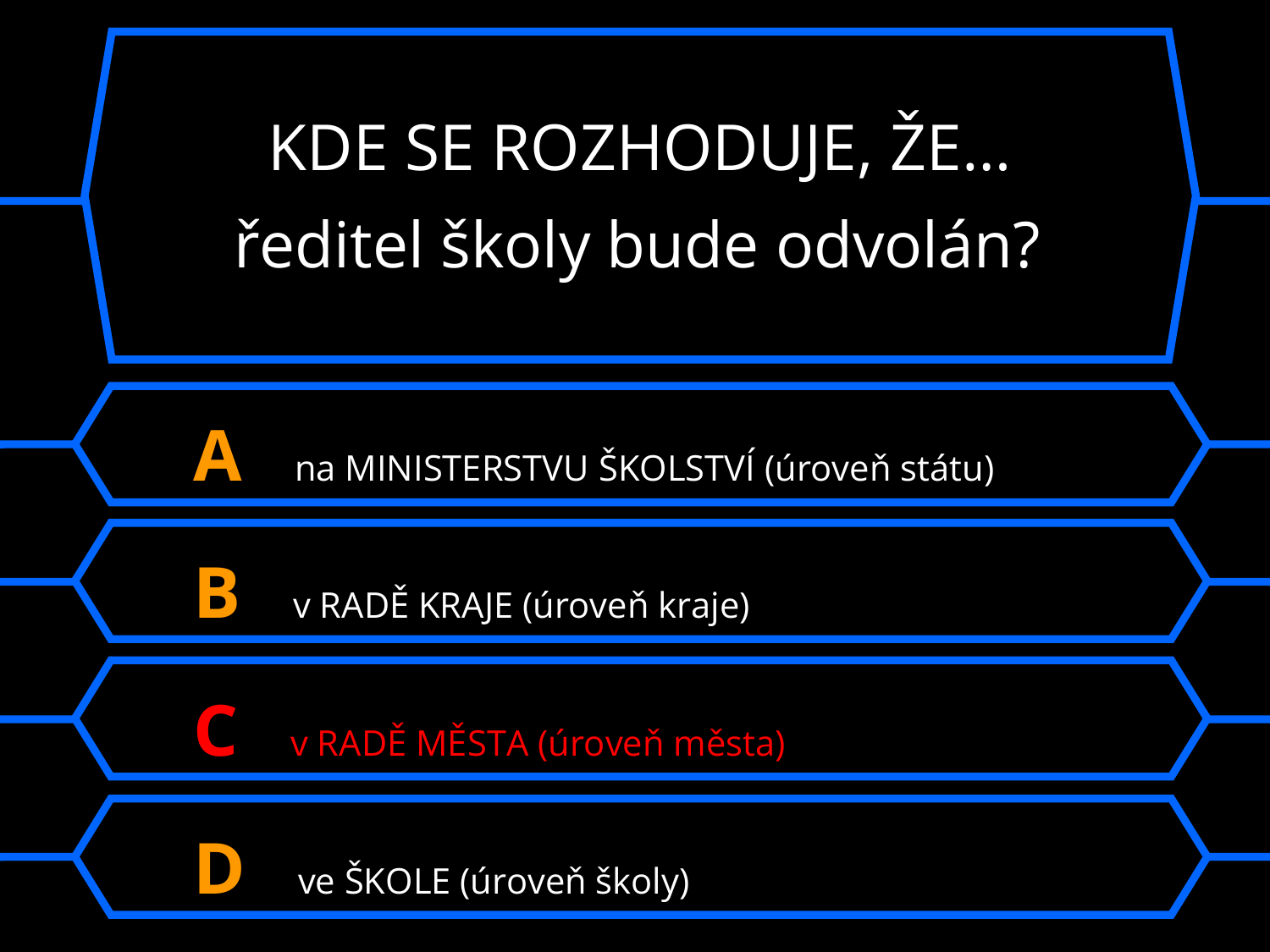

KDE SE ROZHODUJE, ŽE…
 ředitel školy bude odvolán?

A  na MINISTERSTVU ŠKOLSTVÍ (úroveň státu)

B  v RADĚ KRAJE (úroveň kraje)

C  v RADĚ MĚSTA (úroveň města)

D  ve ŠKOLE (úroveň školy)